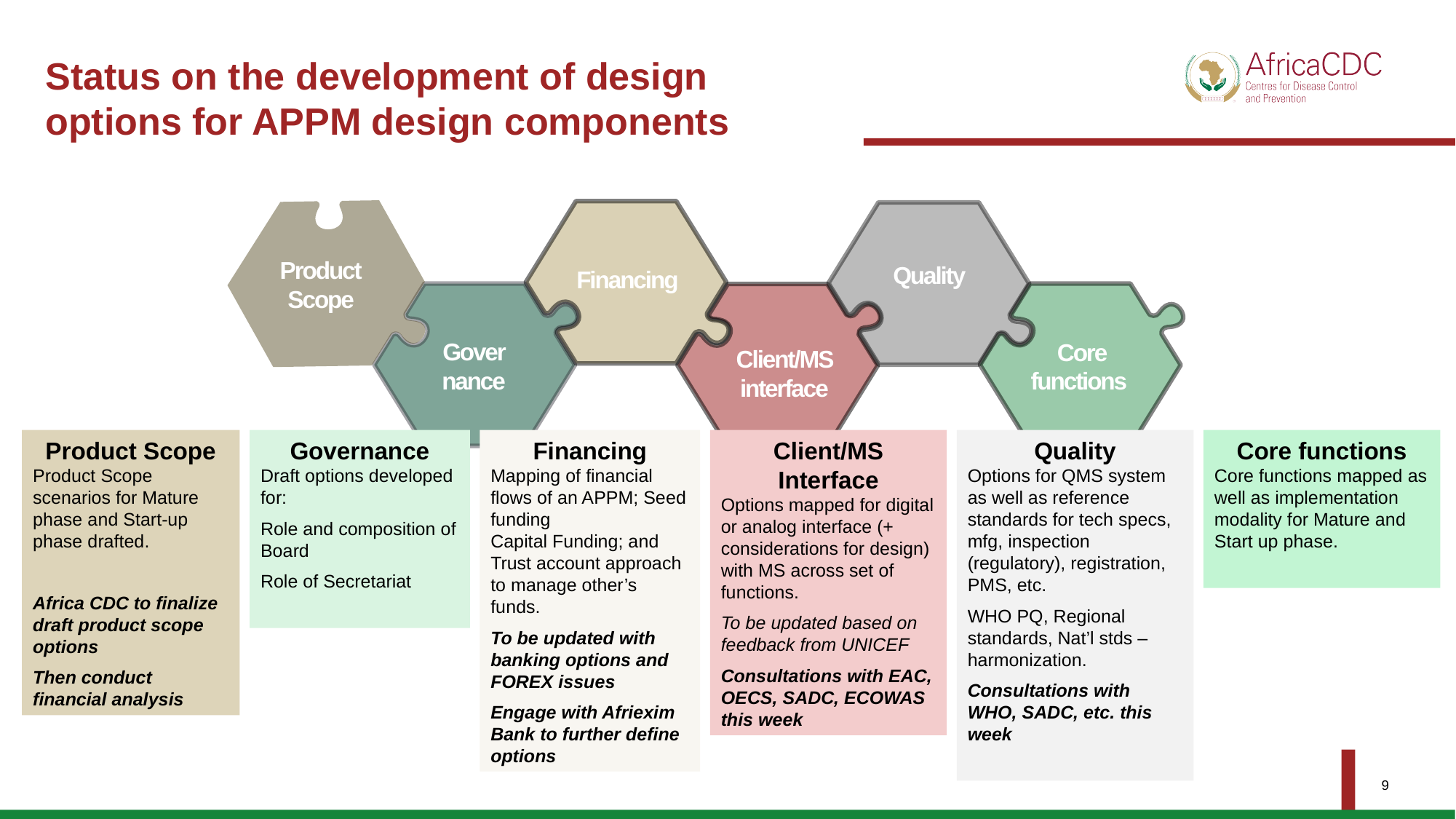

# Status on the development of design options for APPM design components

Product
Scope
Quality
Financing

Governance
Core functions
Client/MS interface
Political will
Product Scope
Product Scope scenarios for Mature phase and Start-up phase drafted.

Africa CDC to finalize draft product scope options
Then conduct financial analysis
Governance
Draft options developed for:
Role and composition of Board
Role of Secretariat

Financing
Mapping of financial flows of an APPM; Seed funding
Capital Funding; and Trust account approach to manage other’s funds.
To be updated with banking options and FOREX issues
Engage with Afriexim Bank to further define options
Client/MS Interface
Options mapped for digital or analog interface (+ considerations for design) with MS across set of functions.
To be updated based on feedback from UNICEF
Consultations with EAC, OECS, SADC, ECOWAS this week
Quality
Options for QMS system as well as reference standards for tech specs, mfg, inspection (regulatory), registration, PMS, etc.
WHO PQ, Regional standards, Nat’l stds – harmonization.
Consultations with WHO, SADC, etc. this week

Core functions
Core functions mapped as well as implementation modality for Mature and Start up phase.